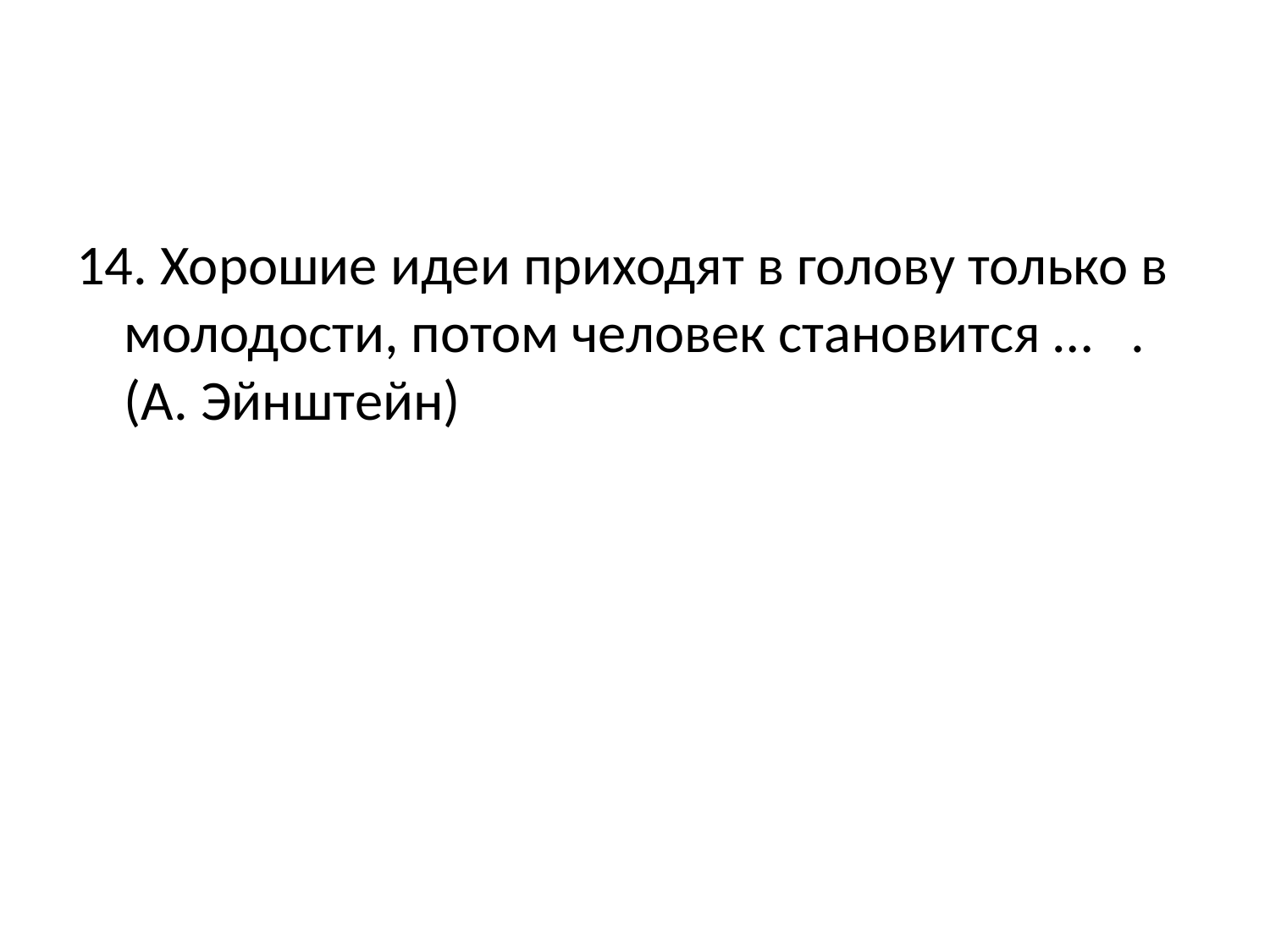

#
14. Хорошие идеи приходят в голову только в молодости, потом человек становится …   . (А. Эйнштейн)